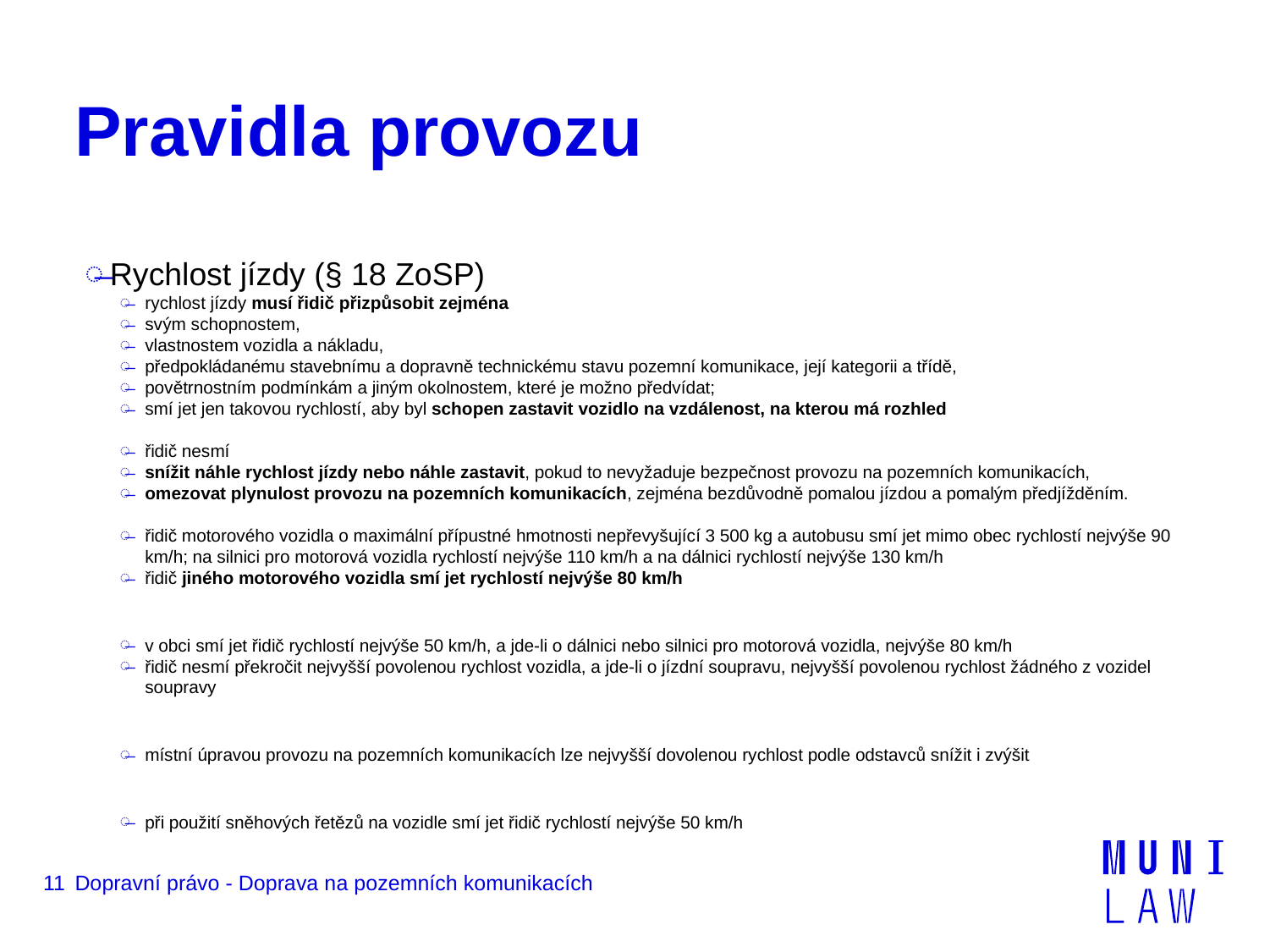

# Pravidla provozu
Rychlost jízdy (§ 18 ZoSP)
rychlost jízdy musí řidič přizpůsobit zejména
svým schopnostem,
vlastnostem vozidla a nákladu,
předpokládanému stavebnímu a dopravně technickému stavu pozemní komunikace, její kategorii a třídě,
povětrnostním podmínkám a jiným okolnostem, které je možno předvídat;
smí jet jen takovou rychlostí, aby byl schopen zastavit vozidlo na vzdálenost, na kterou má rozhled

řidič nesmí
snížit náhle rychlost jízdy nebo náhle zastavit, pokud to nevyžaduje bezpečnost provozu na pozemních komunikacích,
omezovat plynulost provozu na pozemních komunikacích, zejména bezdůvodně pomalou jízdou a pomalým předjížděním.

řidič motorového vozidla o maximální přípustné hmotnosti nepřevyšující 3 500 kg a autobusu smí jet mimo obec rychlostí nejvýše 90 km/h; na silnici pro motorová vozidla rychlostí nejvýše 110 km/h a na dálnici rychlostí nejvýše 130 km/h
řidič jiného motorového vozidla smí jet rychlostí nejvýše 80 km/h

v obci smí jet řidič rychlostí nejvýše 50 km/h, a jde-li o dálnici nebo silnici pro motorová vozidla, nejvýše 80 km/h
řidič nesmí překročit nejvyšší povolenou rychlost vozidla, a jde-li o jízdní soupravu, nejvyšší povolenou rychlost žádného z vozidel soupravy

místní úpravou provozu na pozemních komunikacích lze nejvyšší dovolenou rychlost podle odstavců snížit i zvýšit

při použití sněhových řetězů na vozidle smí jet řidič rychlostí nejvýše 50 km/h

11
Dopravní právo - Doprava na pozemních komunikacích